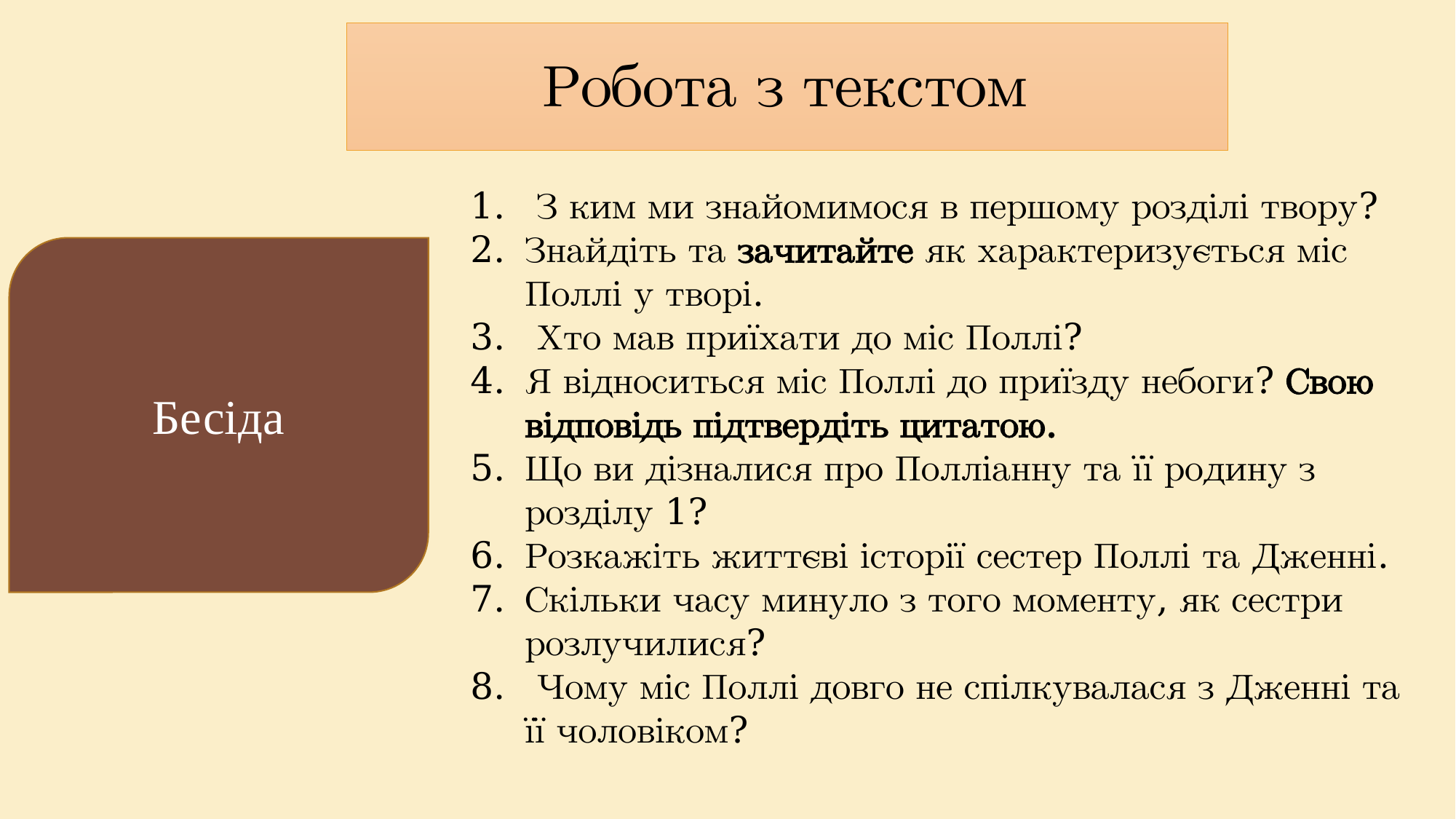

# Робота з текстом
 З ким ми знайомимося в першому розділі твору?
Знайдіть та зачитайте як характеризується міс Поллі у творі.
 Хто мав приїхати до міс Поллі?
Я відноситься міс Поллі до приїзду небоги? Свою відповідь підтвердіть цитатою.
Що ви дізналися про Полліанну та її родину з розділу 1?
Розкажіть життєві історії сестер Поллі та Дженні.
Скільки часу минуло з того моменту, як сестри розлучилися?
 Чому міс Поллі довго не спілкувалася з Дженні та її чоловіком?
Бесіда